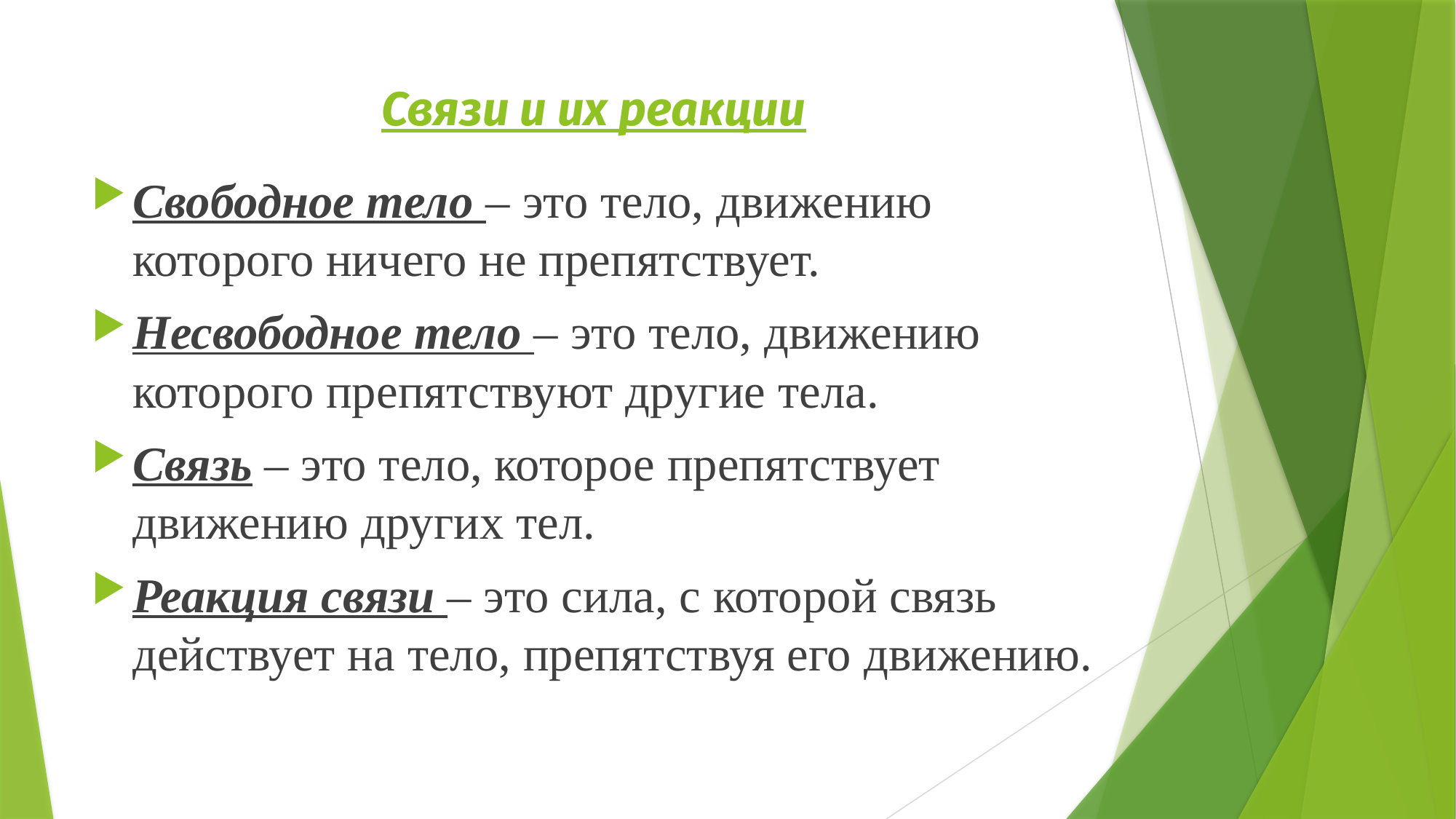

# Связи и их реакции
Свободное тело – это тело, движению которого ничего не препятствует.
Несвободное тело – это тело, движению которого препятствуют другие тела.
Связь – это тело, которое препятствует движению других тел.
Реакция связи – это сила, с которой связь действует на тело, препятствуя его движению.